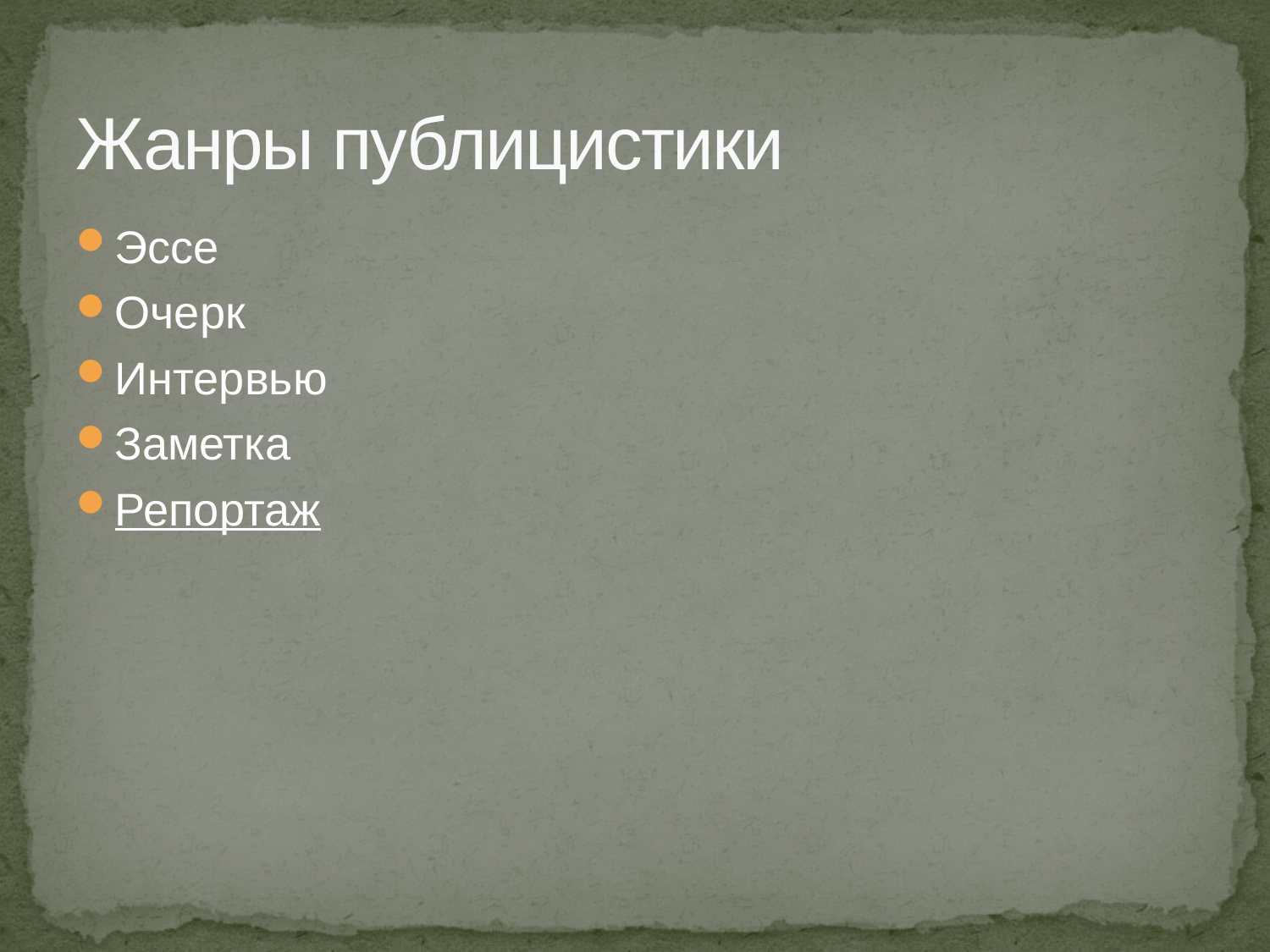

# Жанры публицистики
Эссе
Очерк
Интервью
Заметка
Репортаж